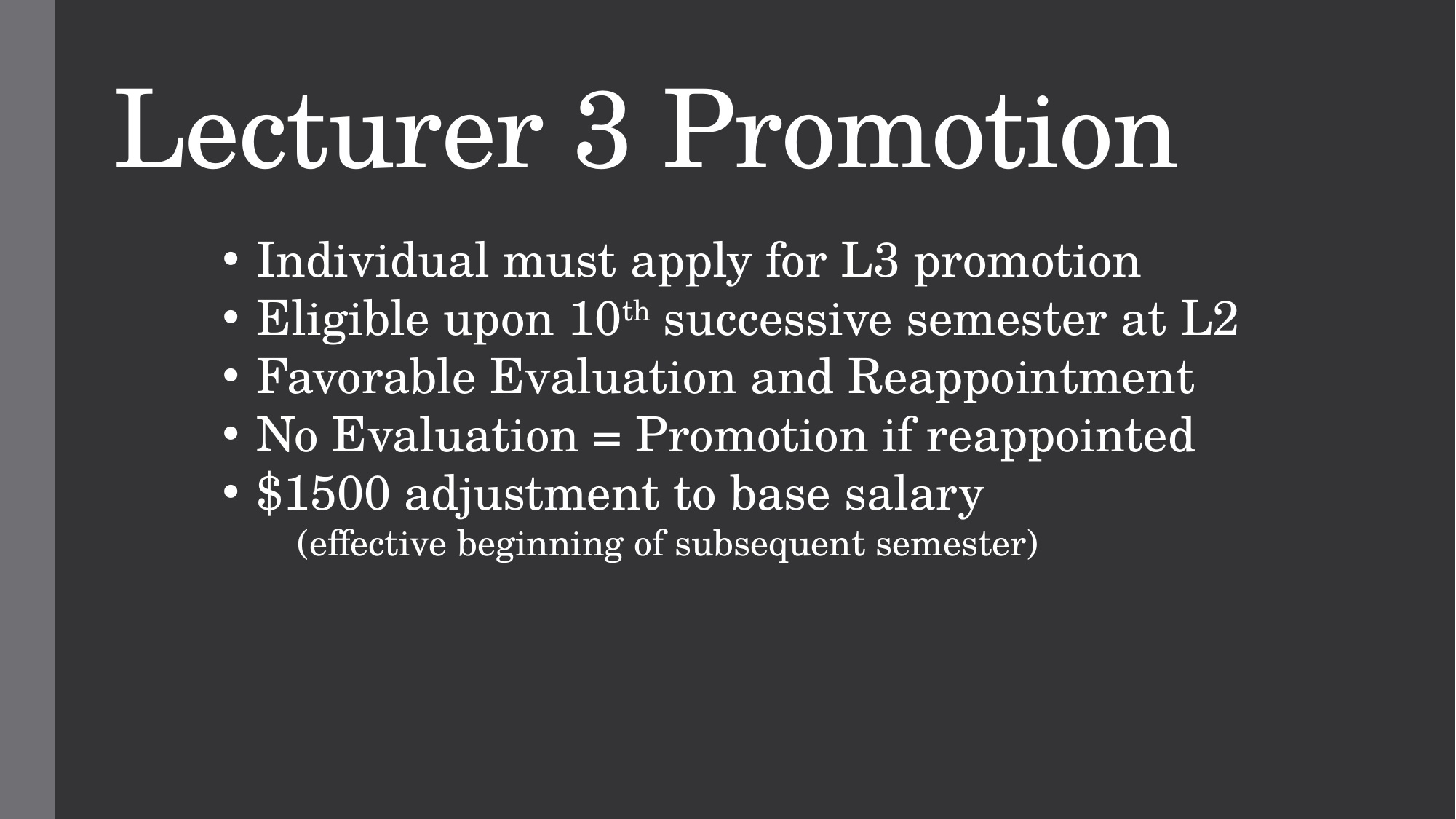

# Lecturer 3 Promotion
Individual must apply for L3 promotion
Eligible upon 10th successive semester at L2
Favorable Evaluation and Reappointment
No Evaluation = Promotion if reappointed
$1500 adjustment to base salary
	(effective beginning of subsequent semester)